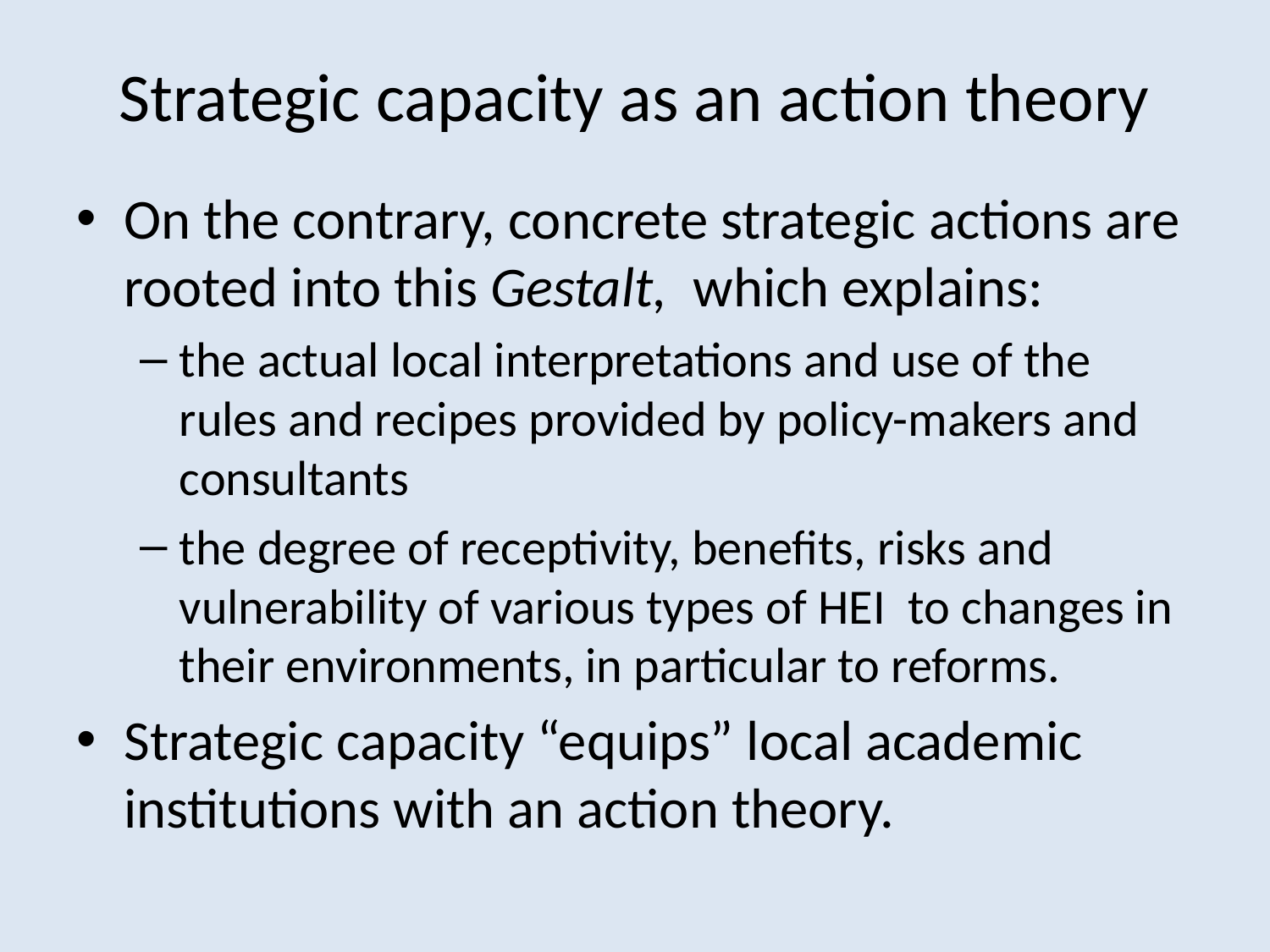

# Strategic capacity as an action theory
On the contrary, concrete strategic actions are rooted into this Gestalt,  which explains:
the actual local interpretations and use of the rules and recipes provided by policy-makers and consultants
the degree of receptivity, benefits, risks and vulnerability of various types of HEI  to changes in their environments, in particular to reforms.
Strategic capacity “equips” local academic institutions with an action theory.